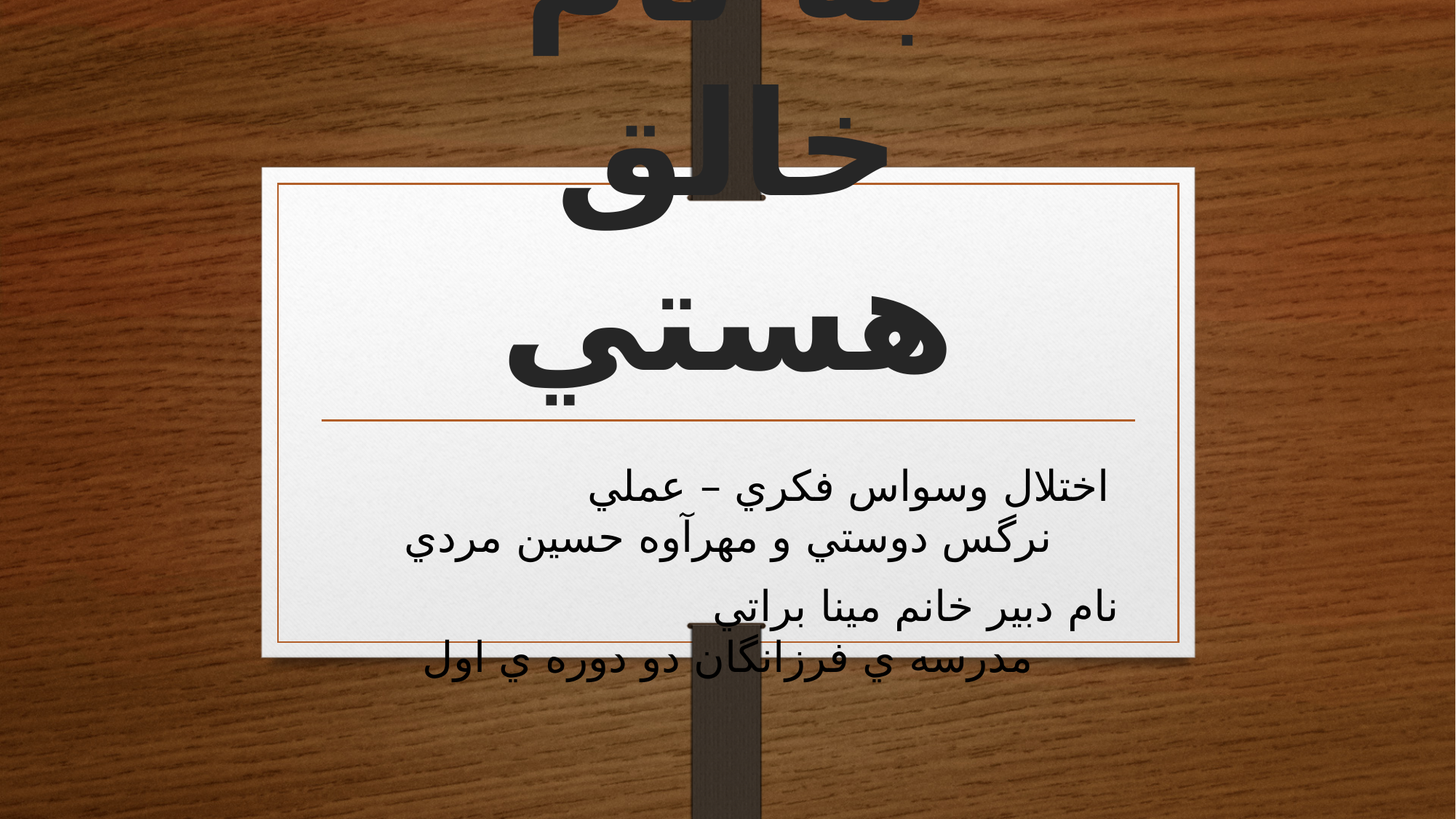

# به نام خالق هستي
اختلال وسواس فكري – عملي                   نرگس دوستي و مهرآوه حسين مردي
نام دبير خانم مينا براتي                             مدرسه ي فرزانگان دو دوره ي اول